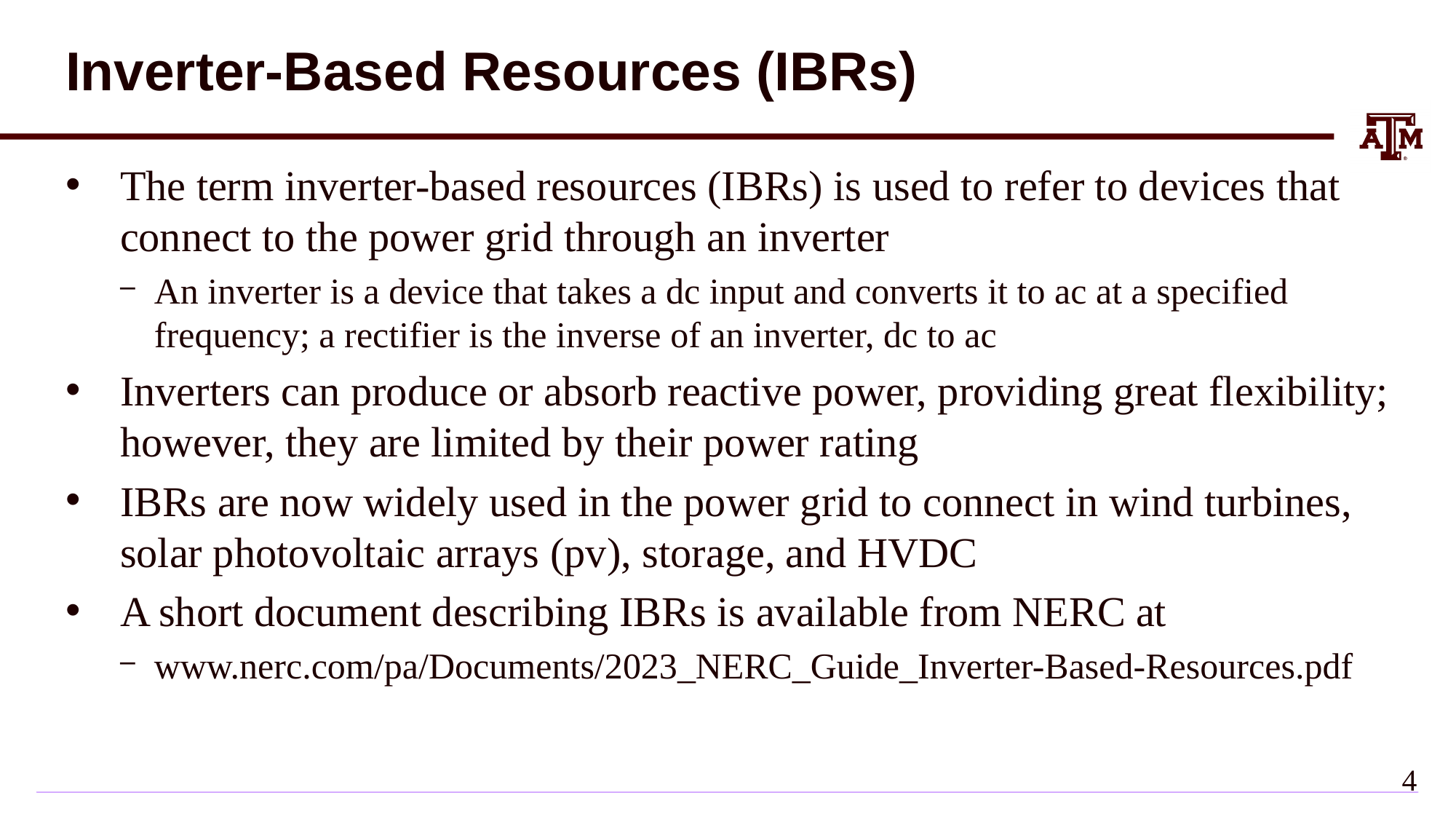

# Inverter-Based Resources (IBRs)
The term inverter-based resources (IBRs) is used to refer to devices that connect to the power grid through an inverter
An inverter is a device that takes a dc input and converts it to ac at a specified frequency; a rectifier is the inverse of an inverter, dc to ac
Inverters can produce or absorb reactive power, providing great flexibility; however, they are limited by their power rating
IBRs are now widely used in the power grid to connect in wind turbines, solar photovoltaic arrays (pv), storage, and HVDC
A short document describing IBRs is available from NERC at
www.nerc.com/pa/Documents/2023_NERC_Guide_Inverter-Based-Resources.pdf
4